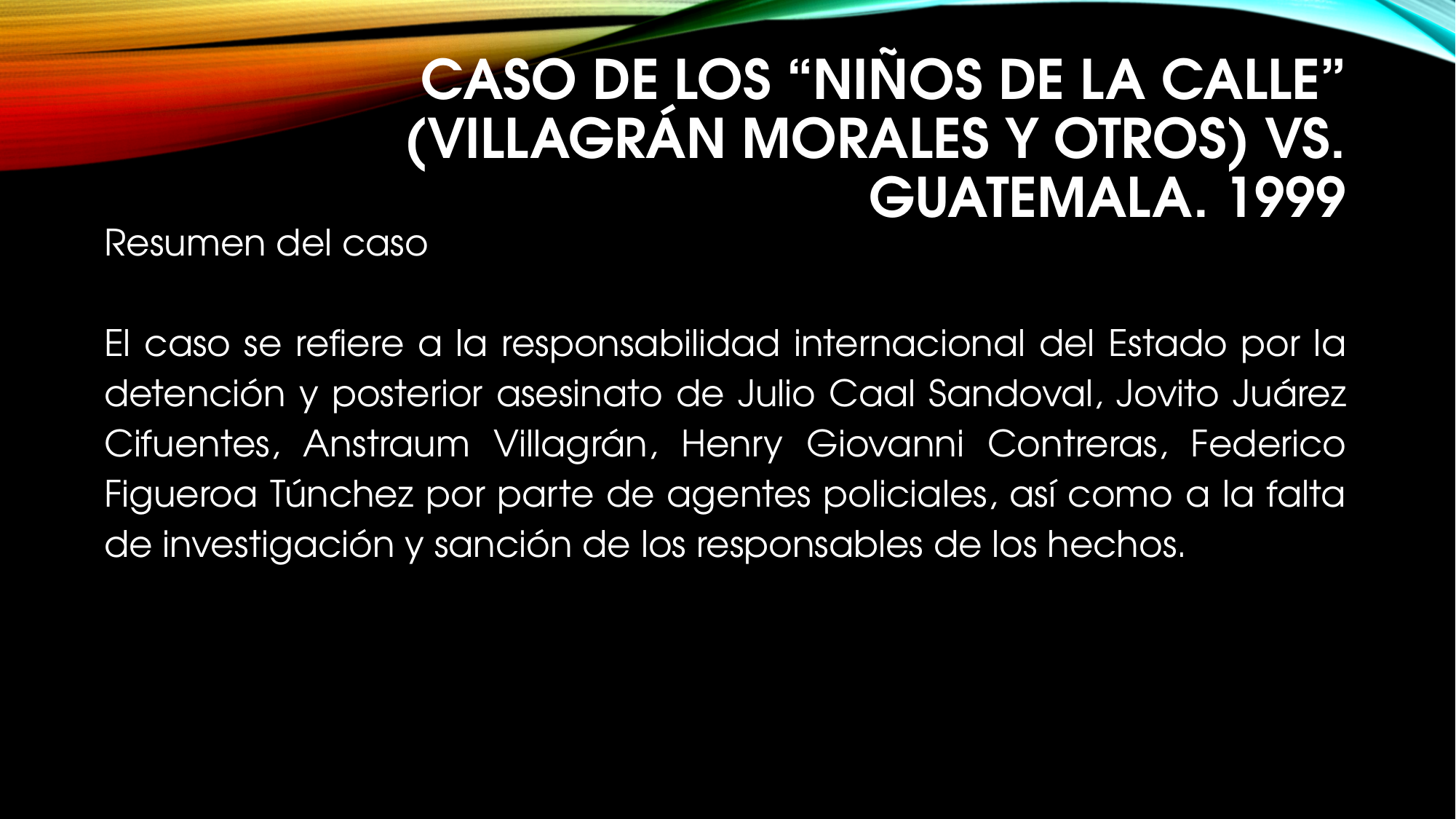

# CASO DE LOS “NIÑOS DE LA CALLE” (VILLAGRÁN MORALES Y OTROS) VS. GUATEMALA. 1999
Resumen del caso

El caso se refiere a la responsabilidad internacional del Estado por la detención y posterior asesinato de Julio Caal Sandoval, Jovito Juárez Cifuentes, Anstraum Villagrán, Henry Giovanni Contreras, Federico Figueroa Túnchez por parte de agentes policiales, así como a la falta de investigación y sanción de los responsables de los hechos.